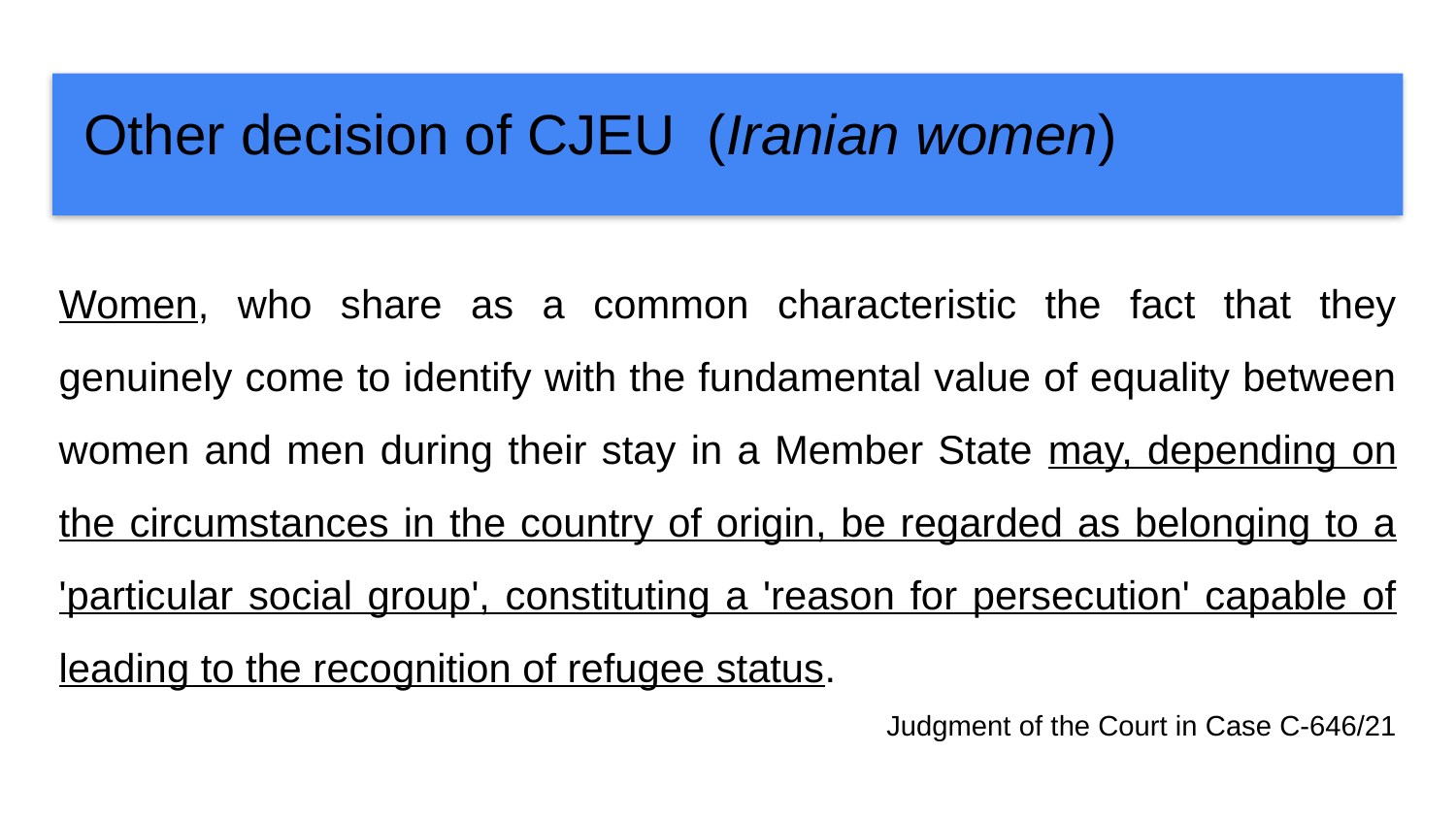

# Other decision of CJEU  (Iranian women)
Women, who share as a common characteristic the fact that they genuinely come to identify with the fundamental value of equality between women and men during their stay in a Member State may, depending on the circumstances in the country of origin, be regarded as belonging to a 'particular social group', constituting a 'reason for persecution' capable of leading to the recognition of refugee status.
Judgment of the Court in Case C-646/21